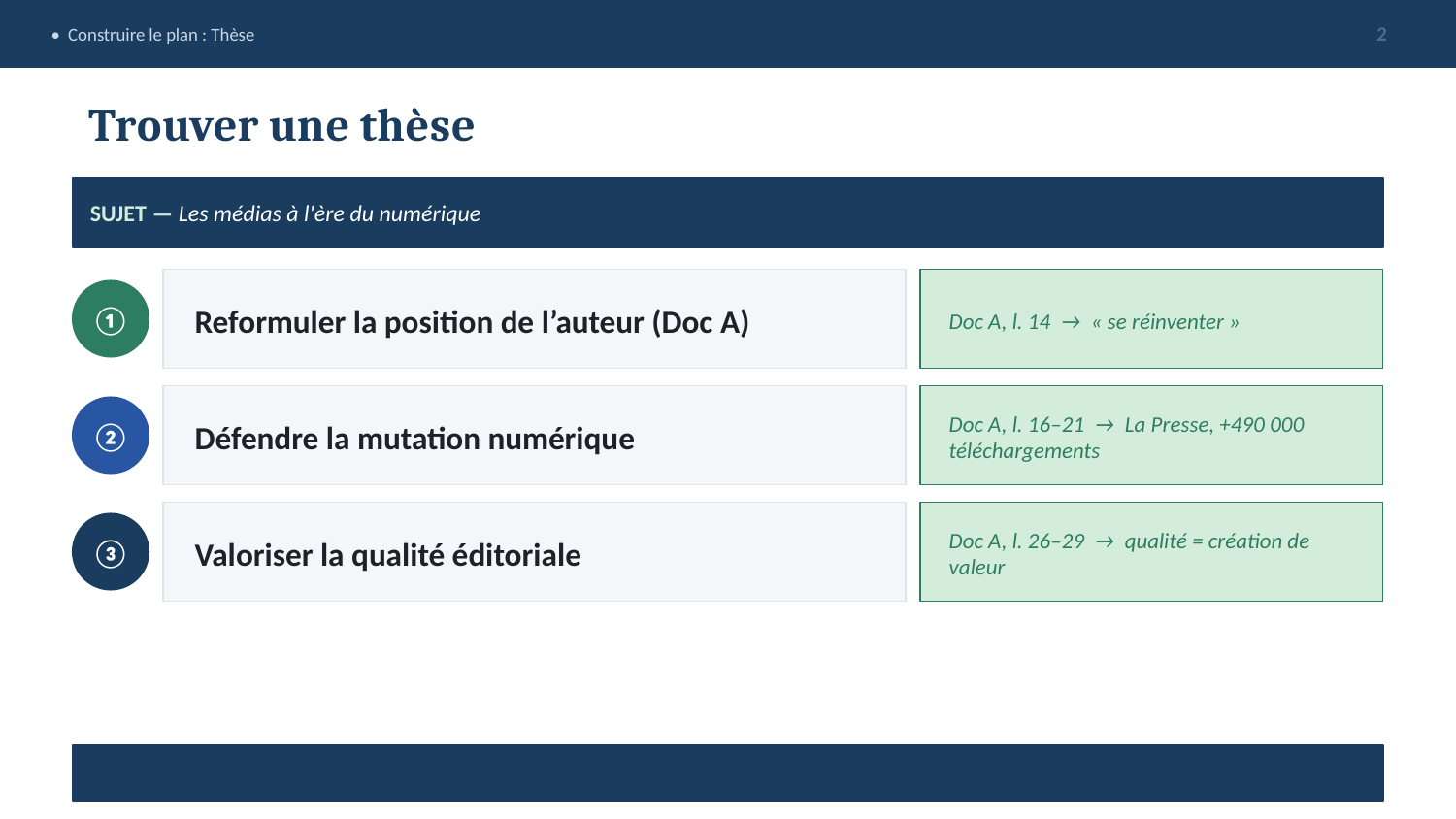

•  Construire le plan : Thèse
2
Trouver une thèse

SUJET — Les médias à l'ère du numérique

①
Reformuler la position de l’auteur (Doc A)
Doc A, l. 14  →  « se réinventer »

②
Défendre la mutation numérique
Doc A, l. 16–21  →  La Presse, +490 000 téléchargements

③
Valoriser la qualité éditoriale
Doc A, l. 26–29  →  qualité = création de valeur